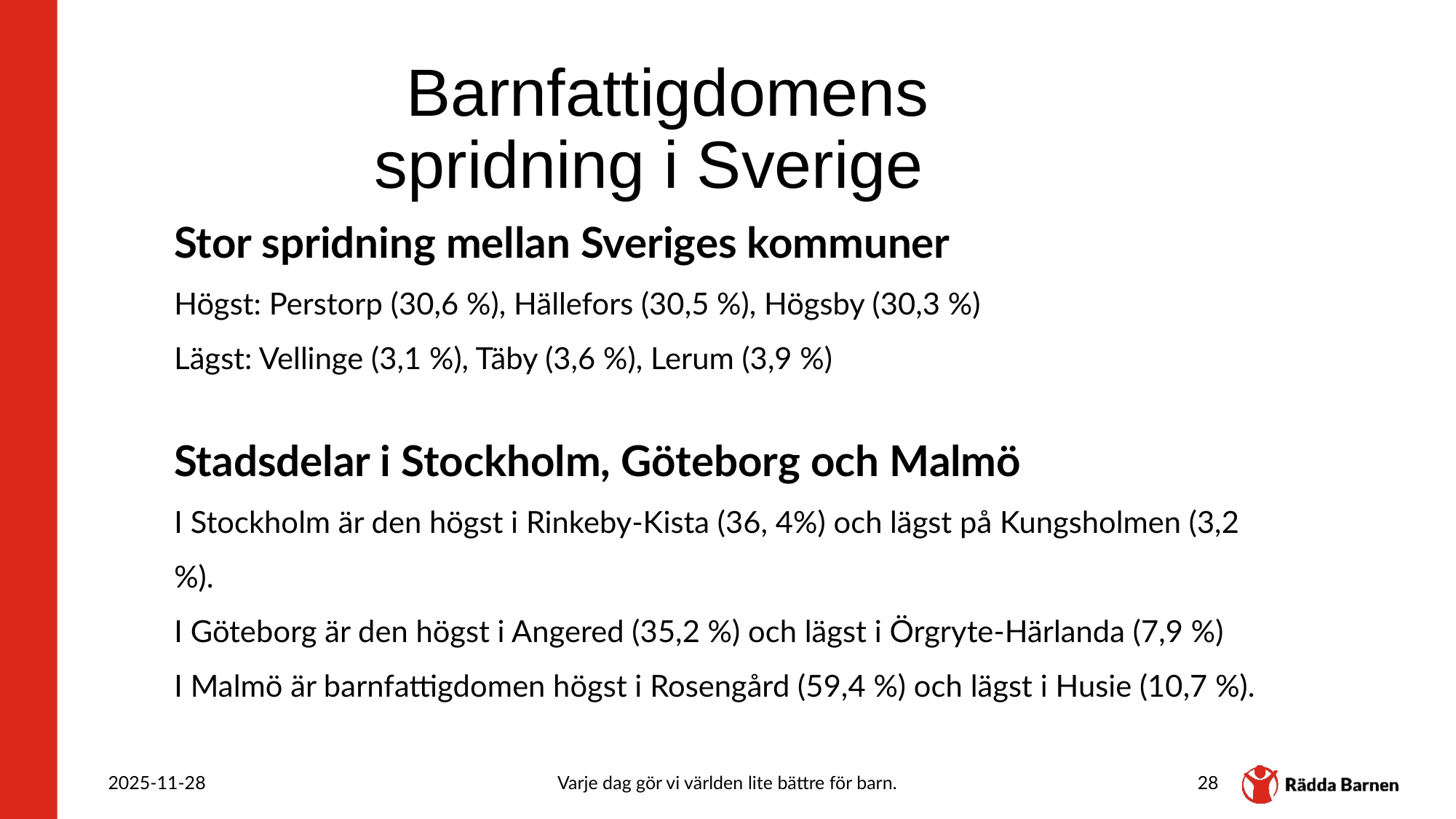

# Barnfattigdomens spridning i Sverige
Stor spridning mellan Sveriges kommuner
Högst: Perstorp (30,6 %), Hällefors (30,5 %), Högsby (30,3 %)
Lägst: Vellinge (3,1 %), Täby (3,6 %), Lerum (3,9 %)

Stadsdelar i Stockholm, Göteborg och Malmö
I Stockholm är den högst i Rinkeby-Kista (36, 4%) och lägst på Kungsholmen (3,2  %).
I Göteborg är den högst i Angered (35,2 %) och lägst i Örgryte-Härlanda (7,9 %)
I Malmö är barnfattigdomen högst i Rosengård (59,4 %) och lägst i Husie (10,7 %).

2025-11-28
Varje dag gör vi världen lite bättre för barn.
28